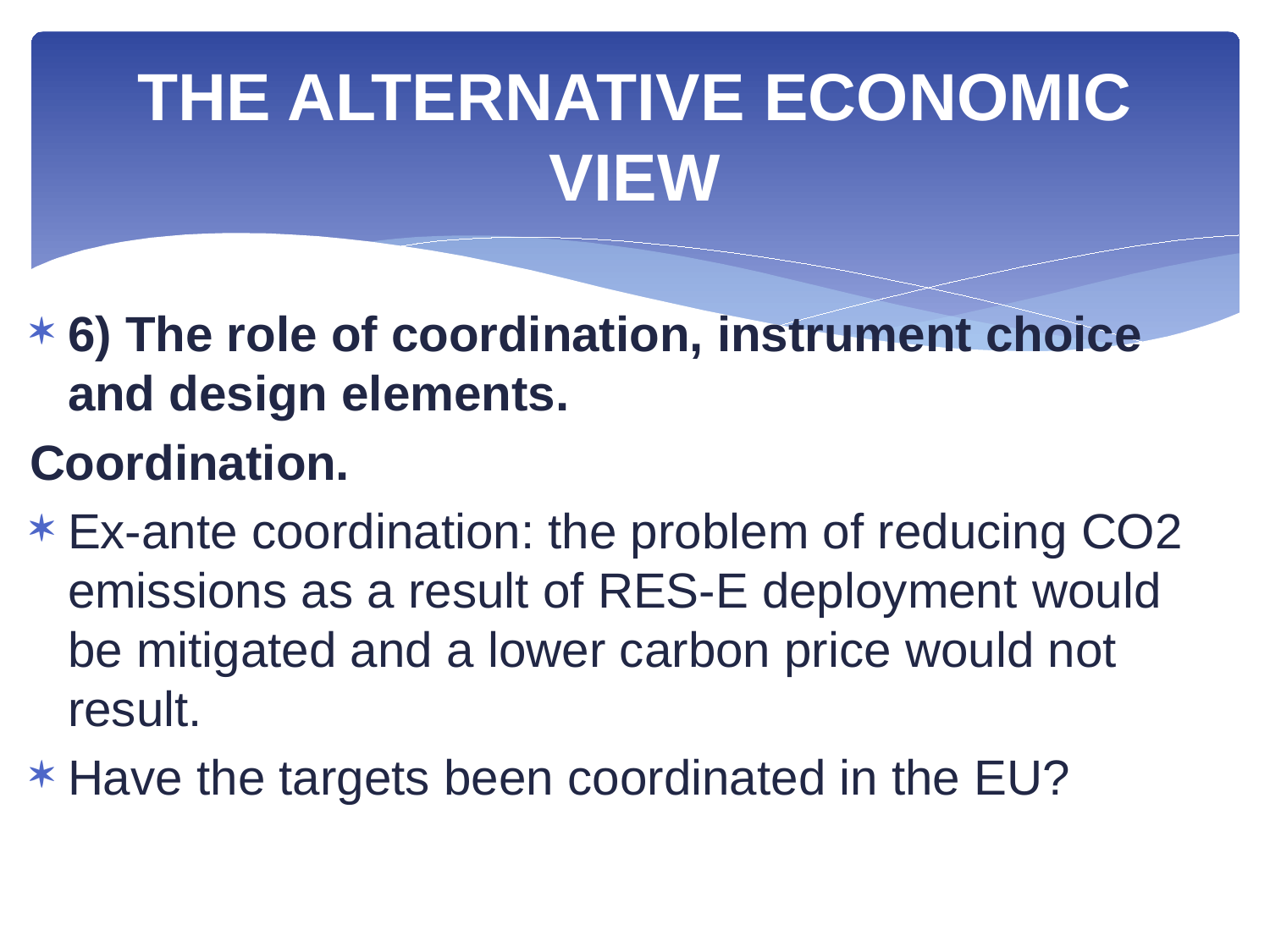

# The alternative economic view
6) The role of coordination, instrument choice and design elements.
Coordination.
Ex-ante coordination: the problem of reducing CO2 emissions as a result of RES-E deployment would be mitigated and a lower carbon price would not result.
Have the targets been coordinated in the EU?